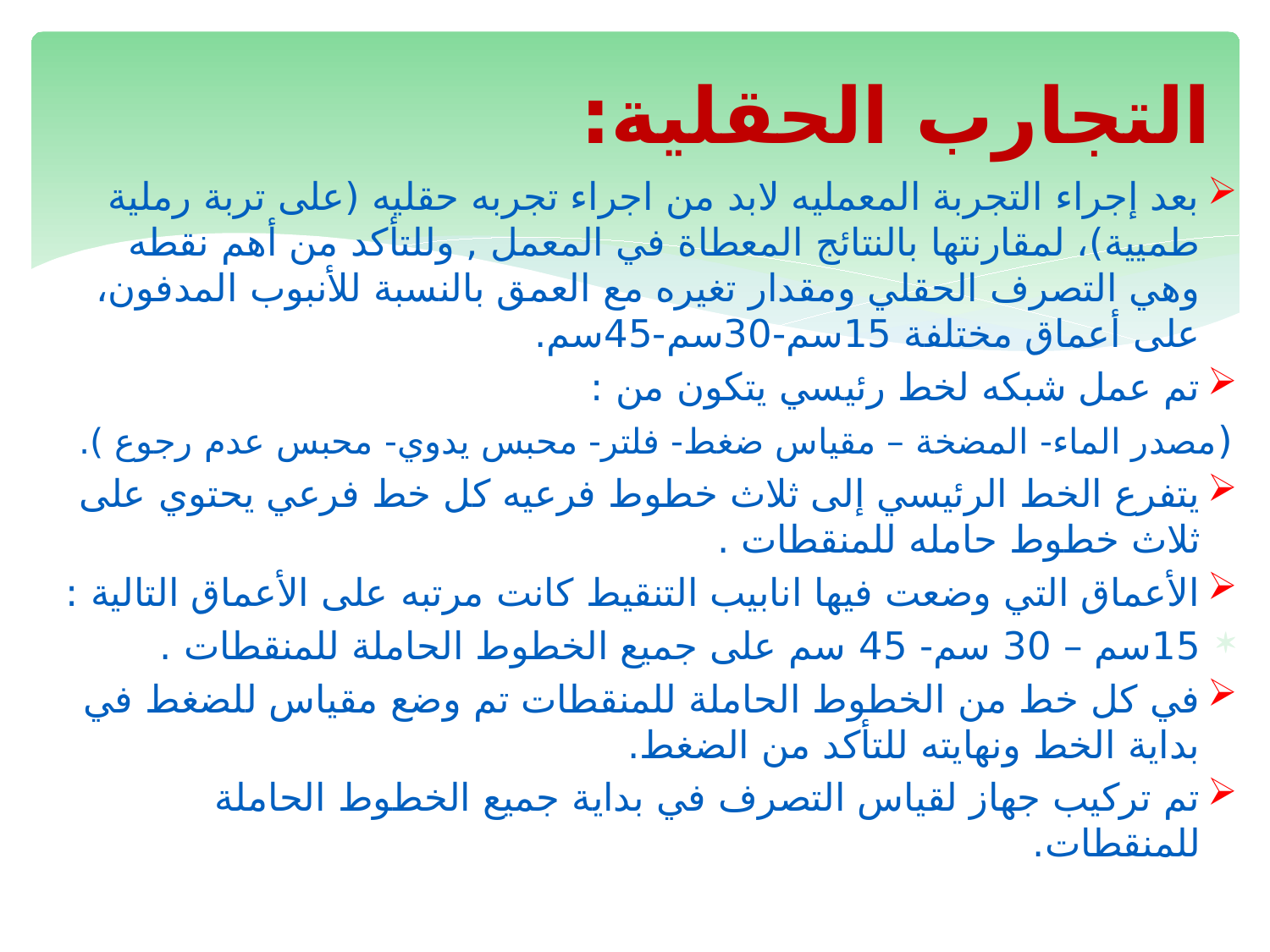

# التجارب الحقلية:
بعد إجراء التجربة المعمليه لابد من اجراء تجربه حقليه (على تربة رملية طميية)، لمقارنتها بالنتائج المعطاة في المعمل , وللتأكد من أهم نقطه وهي التصرف الحقلي ومقدار تغيره مع العمق بالنسبة للأنبوب المدفون، على أعماق مختلفة 15سم-30سم-45سم.
تم عمل شبكه لخط رئيسي يتكون من :
(مصدر الماء- المضخة – مقياس ضغط- فلتر- محبس يدوي- محبس عدم رجوع ).
يتفرع الخط الرئيسي إلى ثلاث خطوط فرعيه كل خط فرعي يحتوي على ثلاث خطوط حامله للمنقطات .
الأعماق التي وضعت فيها انابيب التنقيط كانت مرتبه على الأعماق التالية :
15سم – 30 سم- 45 سم على جميع الخطوط الحاملة للمنقطات .
في كل خط من الخطوط الحاملة للمنقطات تم وضع مقياس للضغط في بداية الخط ونهايته للتأكد من الضغط.
تم تركيب جهاز لقياس التصرف في بداية جميع الخطوط الحاملة للمنقطات.